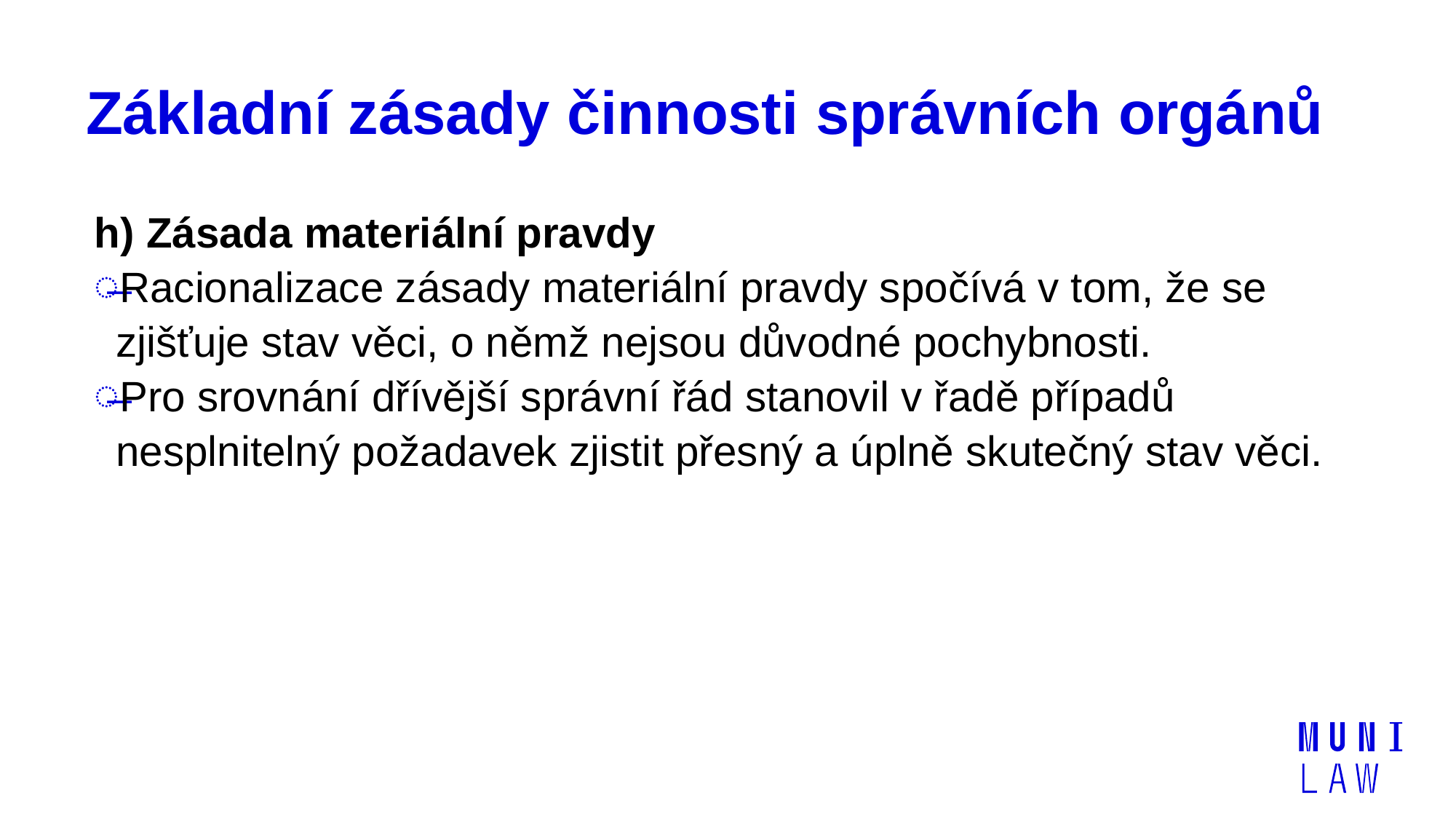

# Základní zásady činnosti správních orgánů
h) Zásada materiální pravdy
Racionalizace zásady materiální pravdy spočívá v tom, že se zjišťuje stav věci, o němž nejsou důvodné pochybnosti.
Pro srovnání dřívější správní řád stanovil v řadě případů nesplnitelný požadavek zjistit přesný a úplně skutečný stav věci.